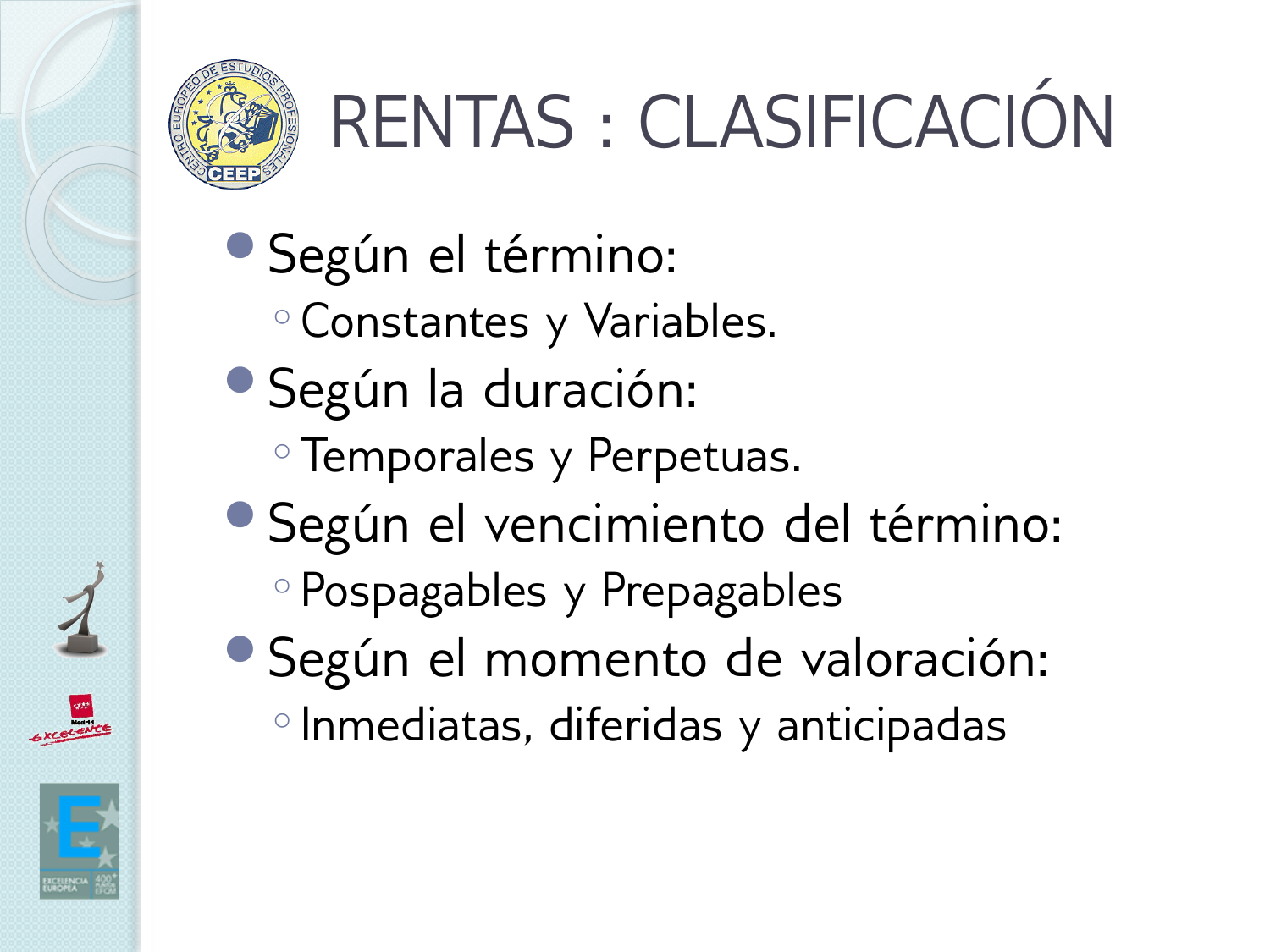

# RENTAS : CLASIFICACIÓN
Según el término:
Constantes y Variables.
Según la duración:
Temporales y Perpetuas.
Según el vencimiento del término:
Pospagables y Prepagables
Según el momento de valoración:
Inmediatas, diferidas y anticipadas